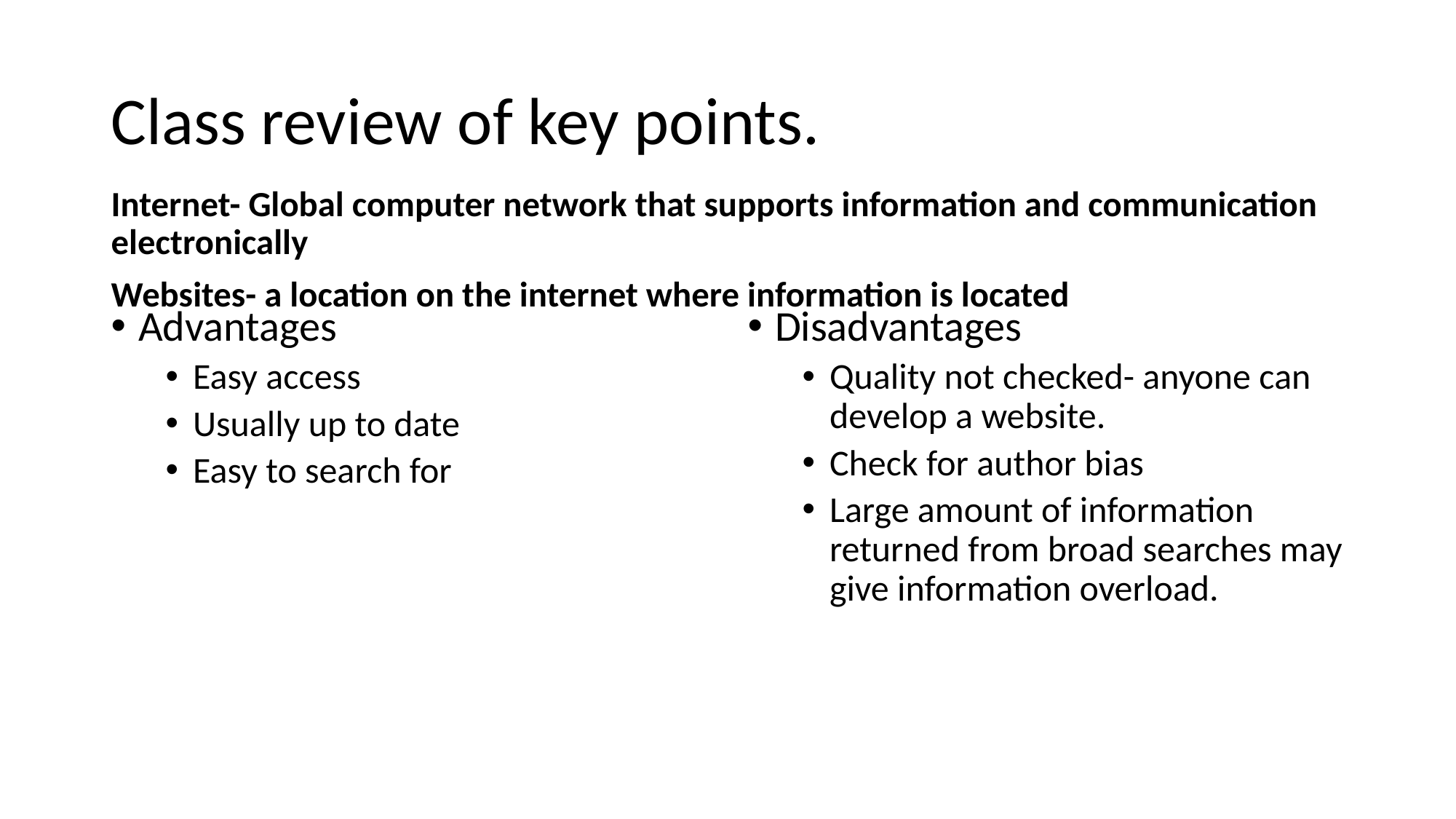

# Class review of key points.
Internet- Global computer network that supports information and communication electronically
Websites- a location on the internet where information is located

Advantages
Easy access
Usually up to date
Easy to search for
Disadvantages
Quality not checked- anyone can develop a website.
Check for author bias
Large amount of information returned from broad searches may give information overload.